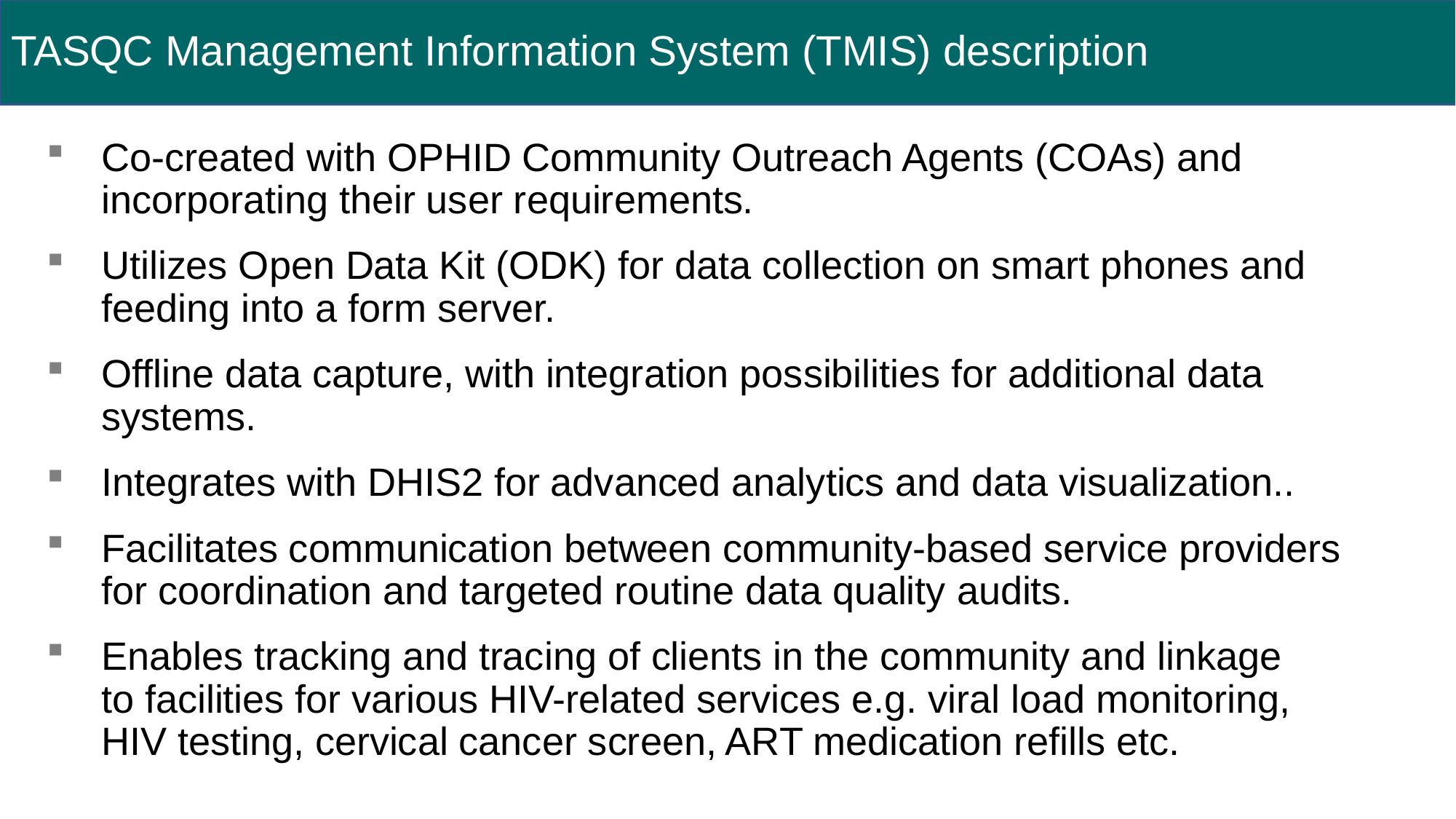

# TASQC Management Information System (TMIS) description
Co-created with OPHID Community Outreach Agents (COAs) and incorporating their user requirements.
Utilizes Open Data Kit (ODK) for data collection on smart phones and feeding into a form server.
Offline data capture, with integration possibilities for additional data systems.
Integrates with DHIS2 for advanced analytics and data visualization..
Facilitates communication between community-based service providers for coordination and targeted routine data quality audits.
Enables tracking and tracing of clients in the community and linkage to facilities for various HIV-related services e.g. viral load monitoring, HIV testing, cervical cancer screen, ART medication refills etc.